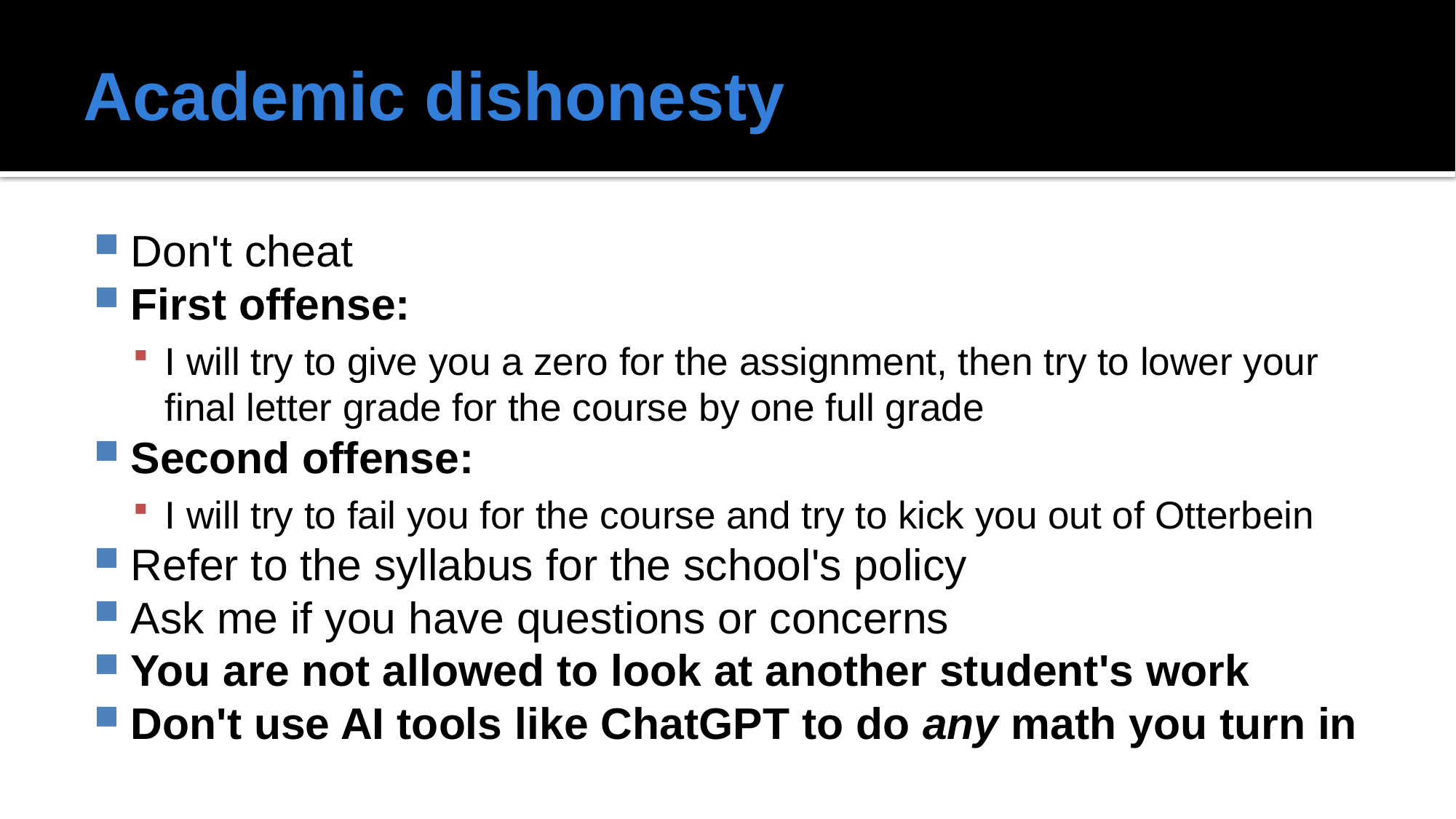

# Academic dishonesty
Don't cheat
First offense:
I will try to give you a zero for the assignment, then try to lower your final letter grade for the course by one full grade
Second offense:
I will try to fail you for the course and try to kick you out of Otterbein
Refer to the syllabus for the school's policy
Ask me if you have questions or concerns
You are not allowed to look at another student's work
Don't use AI tools like ChatGPT to do any math you turn in